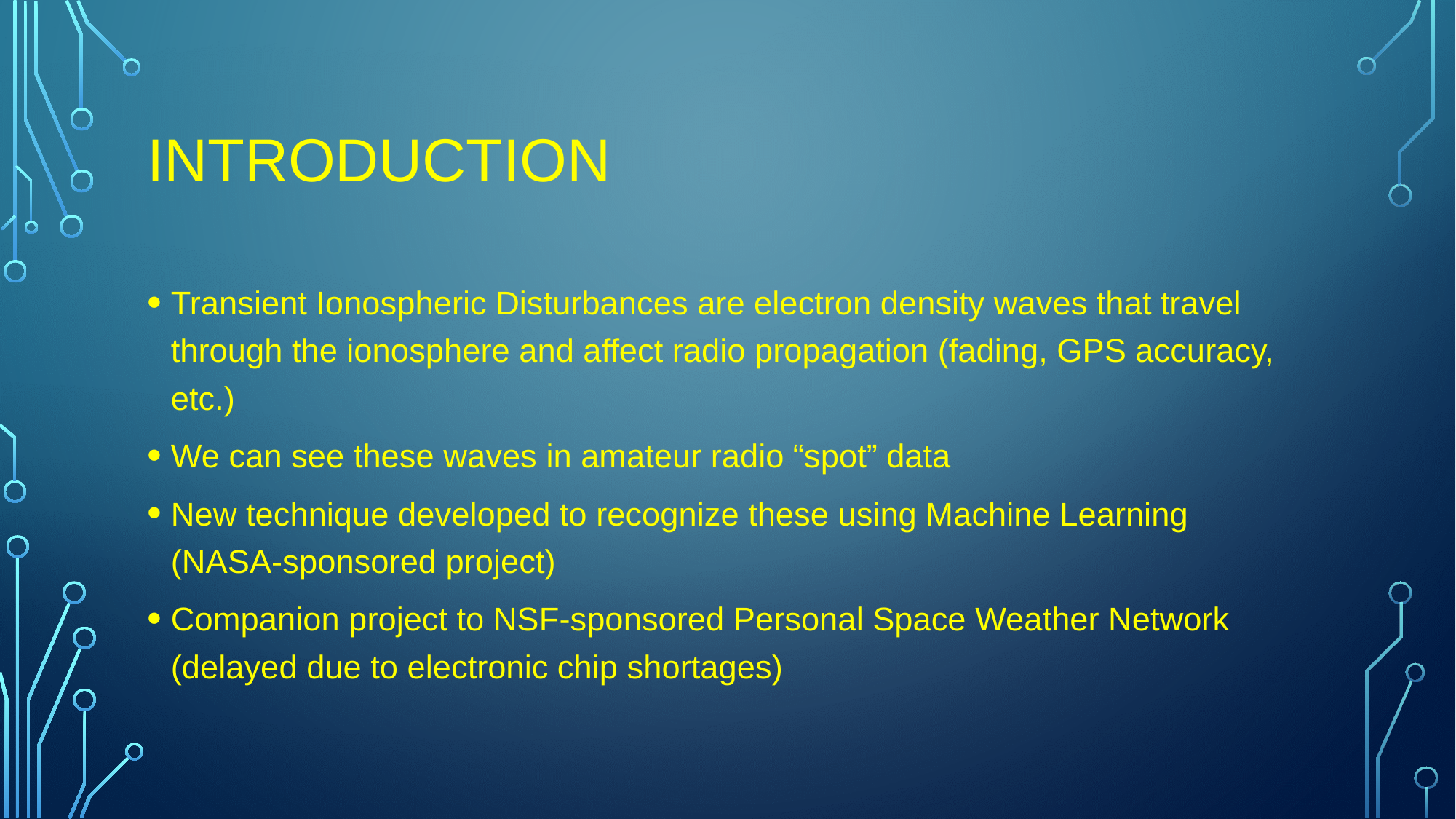

# introduction
Transient Ionospheric Disturbances are electron density waves that travel through the ionosphere and affect radio propagation (fading, GPS accuracy, etc.)
We can see these waves in amateur radio “spot” data
New technique developed to recognize these using Machine Learning (NASA-sponsored project)
Companion project to NSF-sponsored Personal Space Weather Network (delayed due to electronic chip shortages)